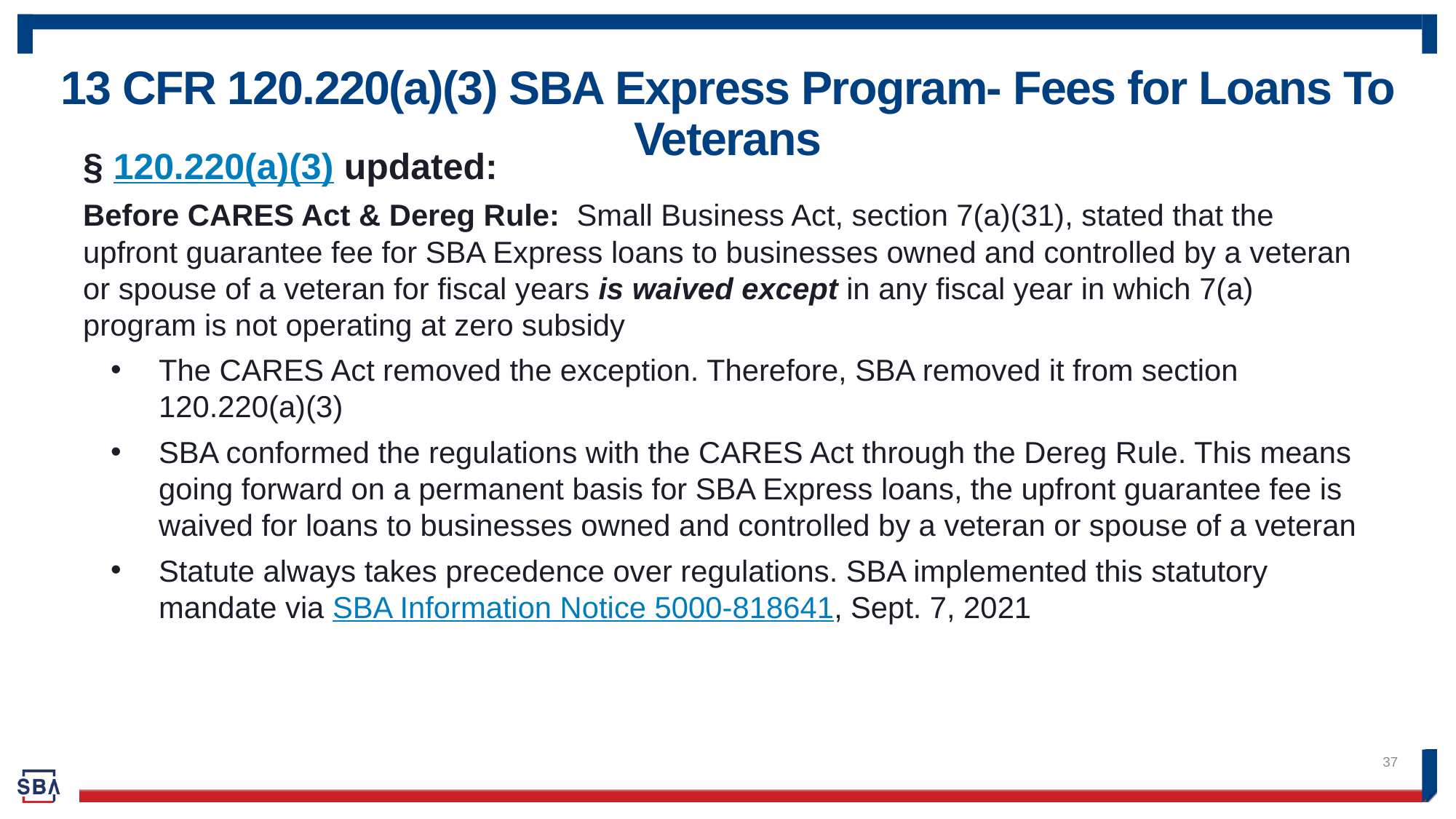

13 CFR 120.220(a)(3) SBA Express Program- Fees for Loans To Veterans
§ 120.220(a)(3) updated:
Before CARES Act & Dereg Rule:  Small Business Act, section 7(a)(31), stated that the upfront guarantee fee for SBA Express loans to businesses owned and controlled by a veteran or spouse of a veteran for fiscal years is waived except in any fiscal year in which 7(a) program is not operating at zero subsidy
The CARES Act removed the exception. Therefore, SBA removed it from section 120.220(a)(3)
SBA conformed the regulations with the CARES Act through the Dereg Rule. This means going forward on a permanent basis for SBA Express loans, the upfront guarantee fee is waived for loans to businesses owned and controlled by a veteran or spouse of a veteran
Statute always takes precedence over regulations. SBA implemented this statutory mandate via SBA Information Notice 5000-818641, Sept. 7, 2021

37